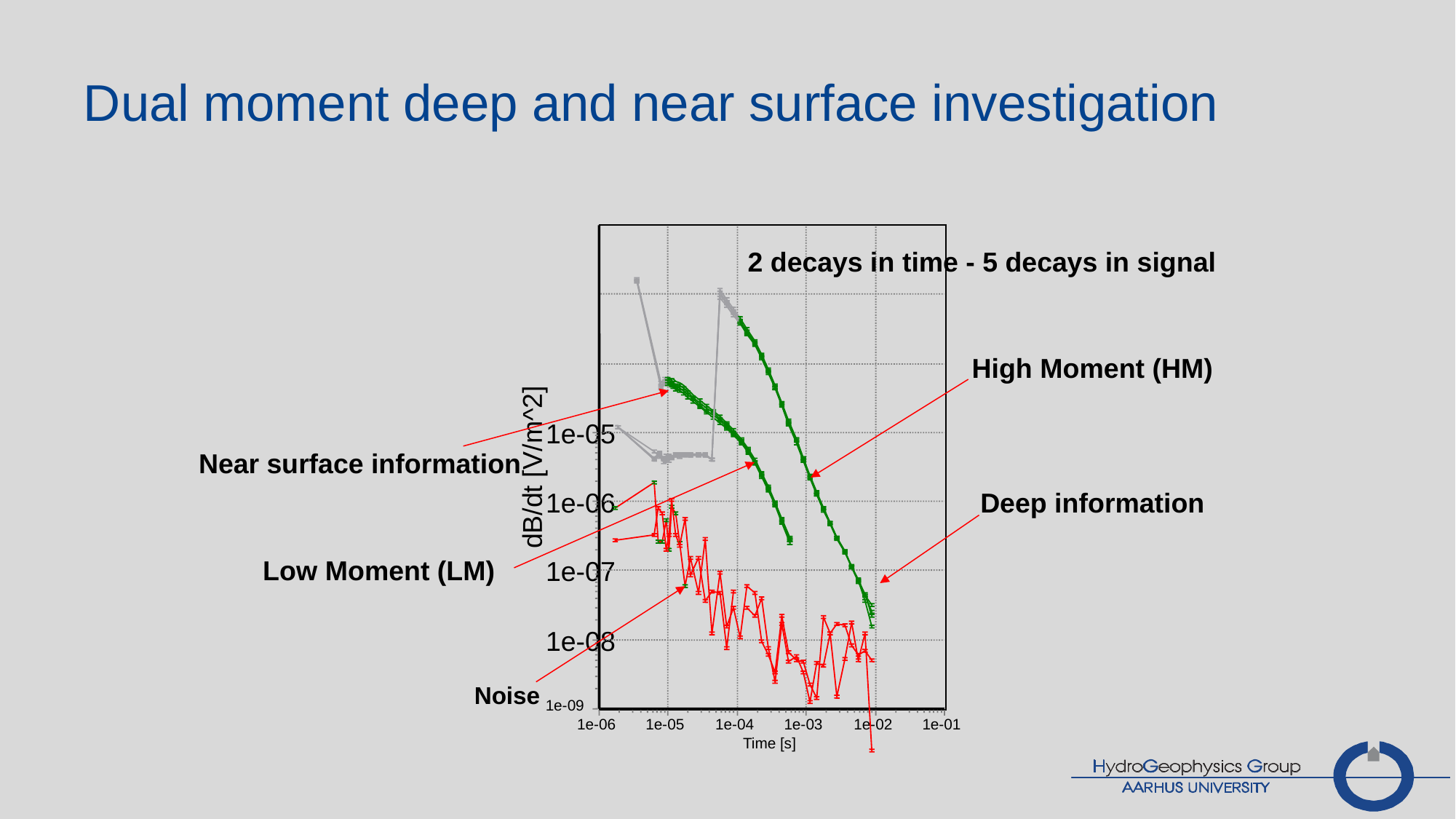

# Dual moment deep and near surface investigation

2 decays in time - 5 decays in signal

High Moment (HM)

1e-05

Near surface information

dB/dt [V/m^2]

Deep information
1e-06

Low Moment (LM)

1e-07

1e-08

Noise

1e-09

1e-06
1e-05
1e-04
1e-03
1e-02
1e-01
Time [s]